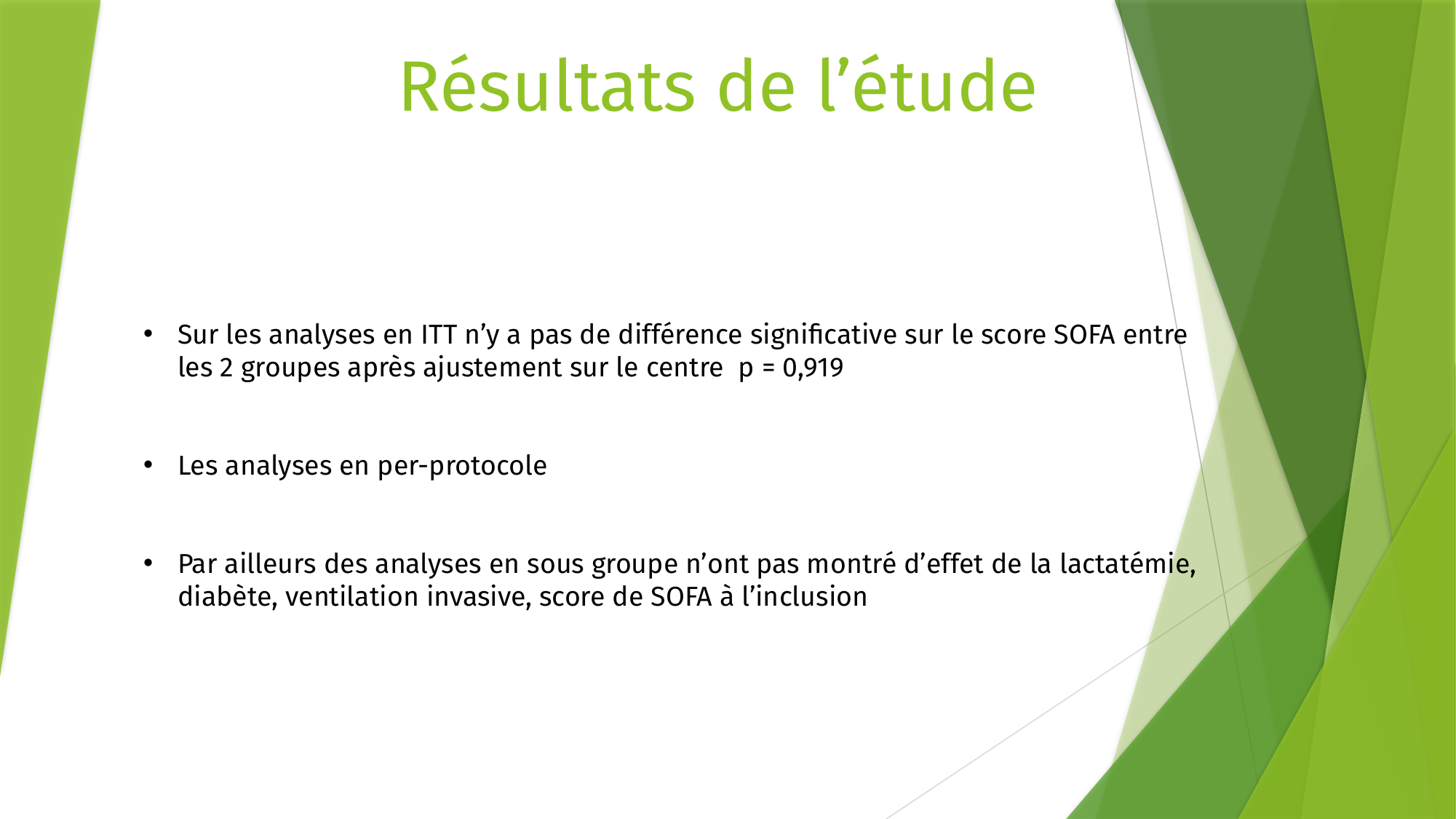

# Résultats de l’étude

Sur les analyses en ITT n’y a pas de différence significative sur le score SOFA entre les 2 groupes après ajustement sur le centre  p = 0,919

Les analyses en per-protocole

Par ailleurs des analyses en sous groupe n’ont pas montré d’effet de la lactatémie, diabète, ventilation invasive, score de SOFA à l’inclusion